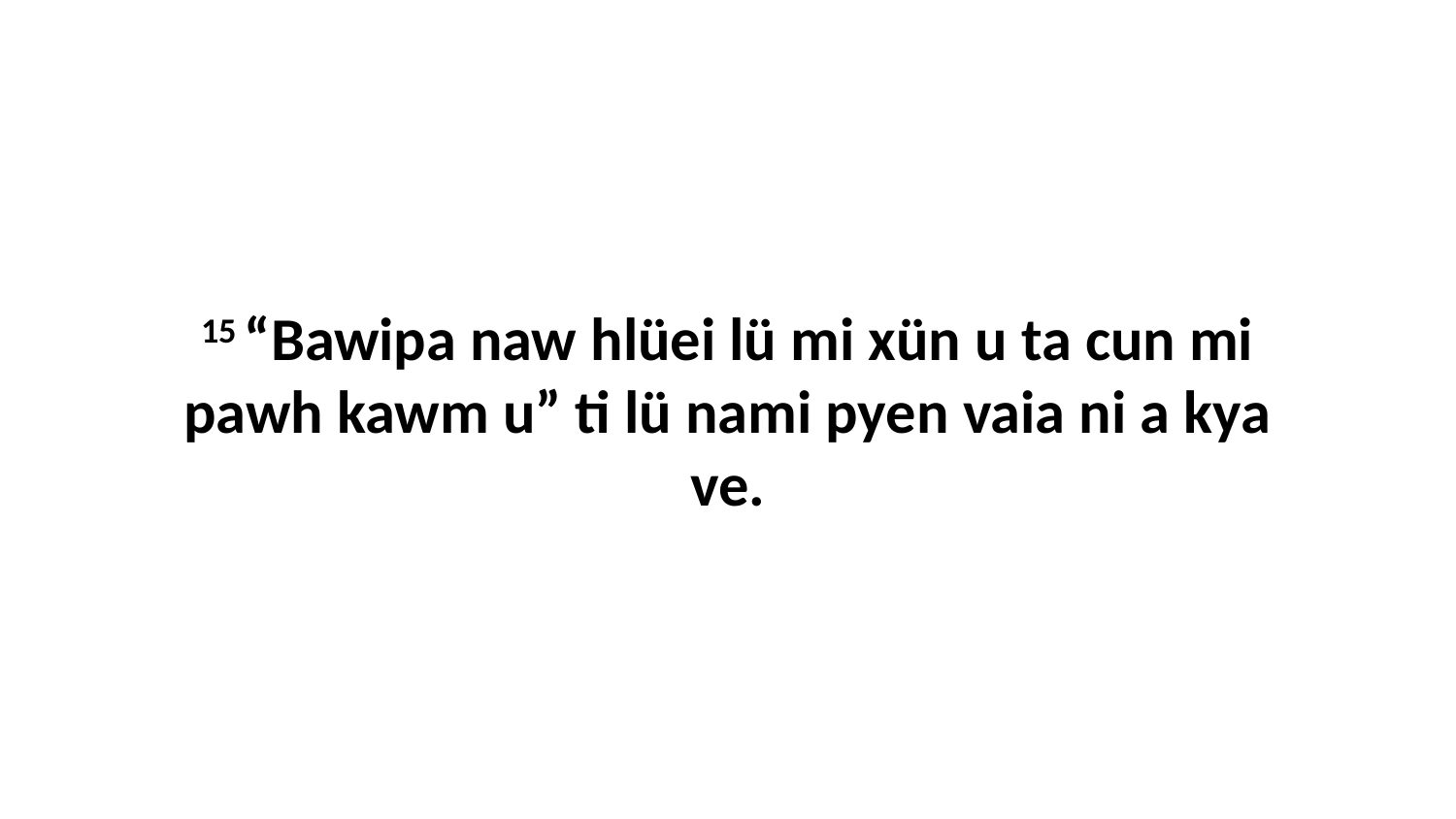

15 “Bawipa naw hlüei lü mi xün u ta cun mi pawh kawm u” ti lü nami pyen vaia ni a kya ve.